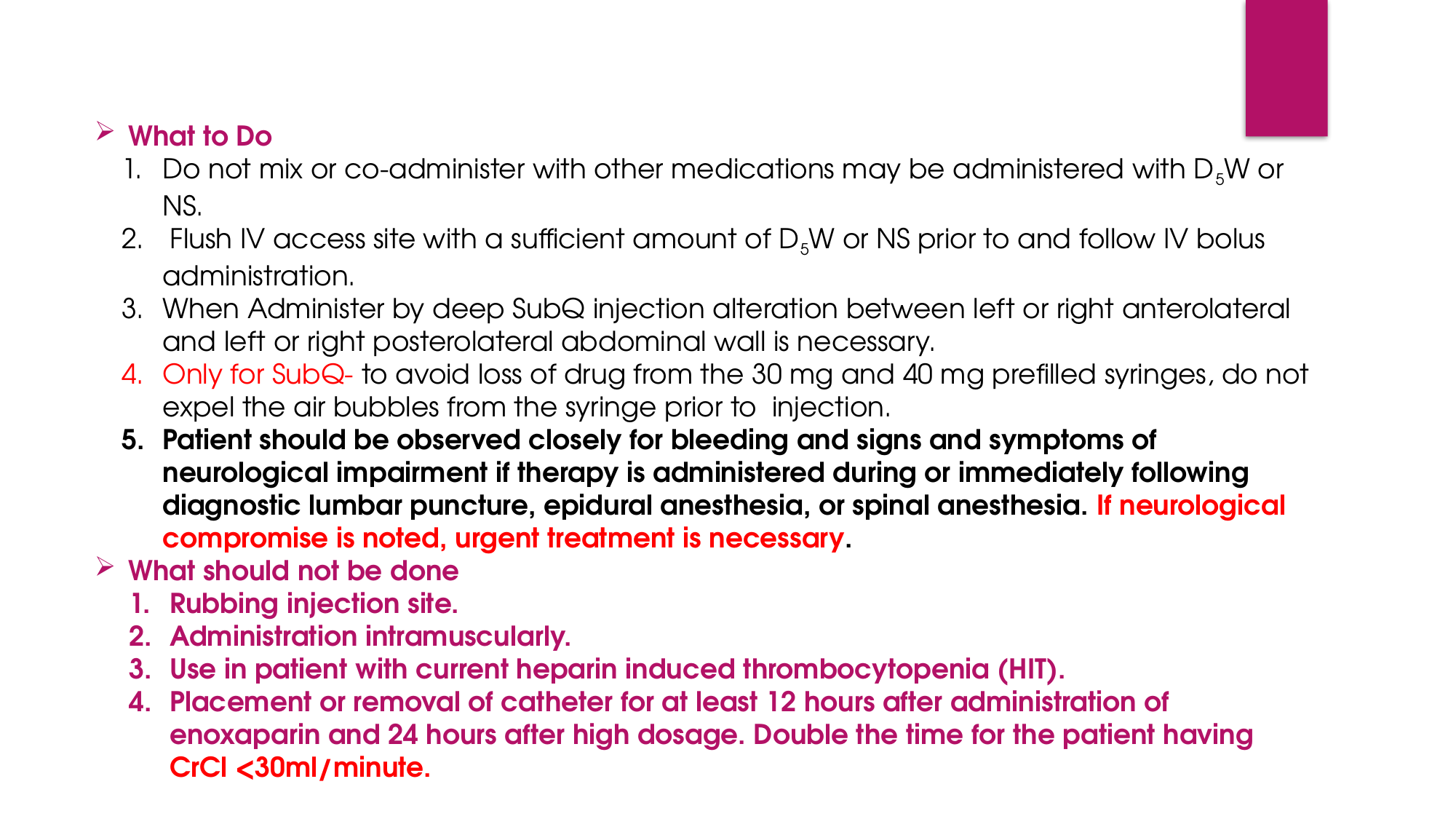

What to Do
Do not mix or co-administer with other medications may be administered with D5W or NS.
 Flush IV access site with a sufficient amount of D5W or NS prior to and follow IV bolus administration.
When Administer by deep SubQ injection alteration between left or right anterolateral and left or right posterolateral abdominal wall is necessary.
Only for SubQ- to avoid loss of drug from the 30 mg and 40 mg prefilled syringes, do not expel the air bubbles from the syringe prior to  injection.
Patient should be observed closely for bleeding and signs and symptoms of neurological impairment if therapy is administered during or immediately following  diagnostic lumbar puncture, epidural anesthesia, or spinal anesthesia. If neurological compromise is noted, urgent treatment is necessary.
What should not be done
Rubbing injection site.
Administration intramuscularly.
Use in patient with current heparin induced thrombocytopenia (HIT).
Placement or removal of catheter for at least 12 hours after administration of enoxaparin and 24 hours after high dosage. Double the time for the patient having  CrCl <30ml/minute.